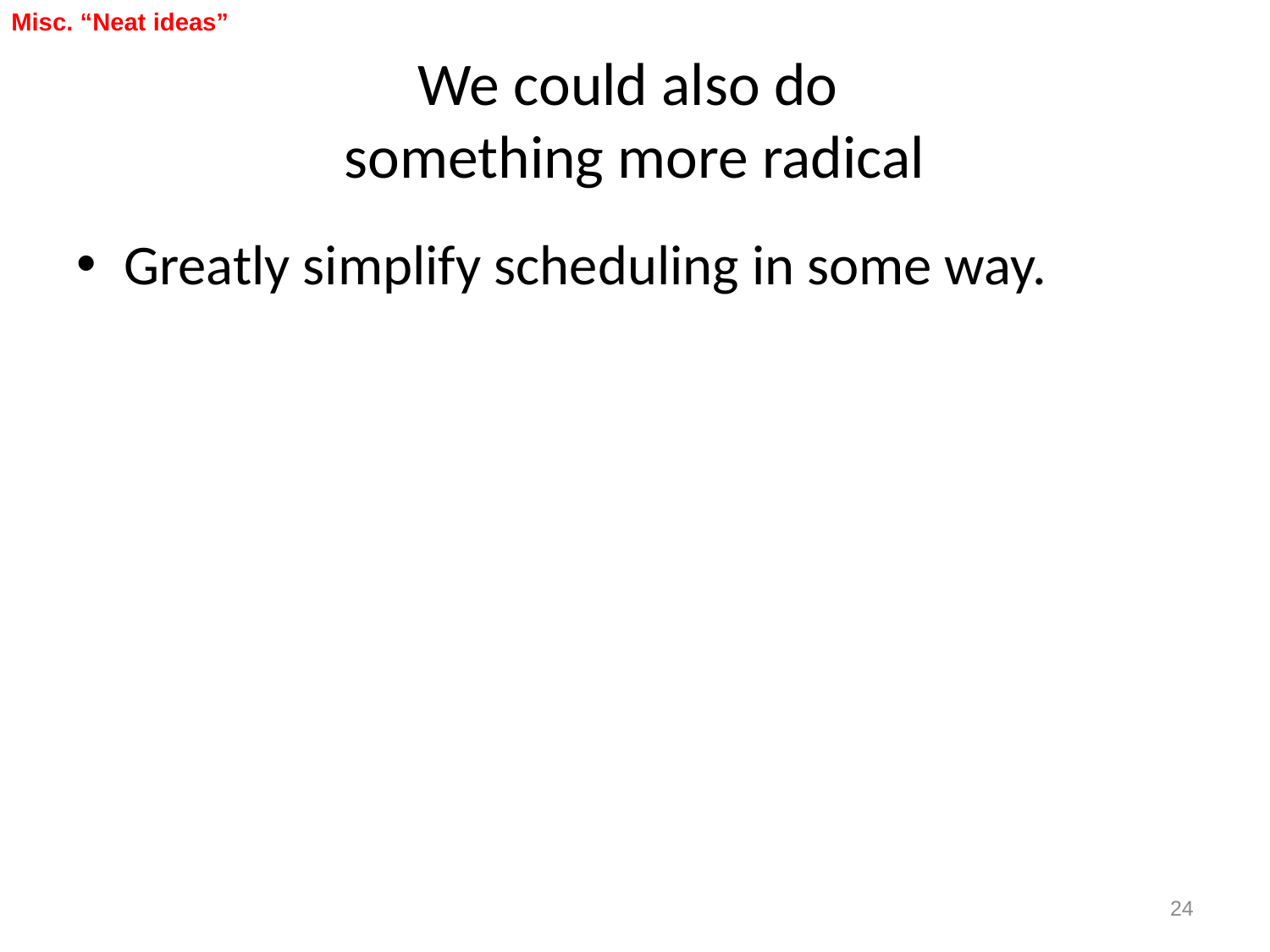

Misc. “Neat ideas”
# We could also do something more radical
Greatly simplify scheduling in some way.

24